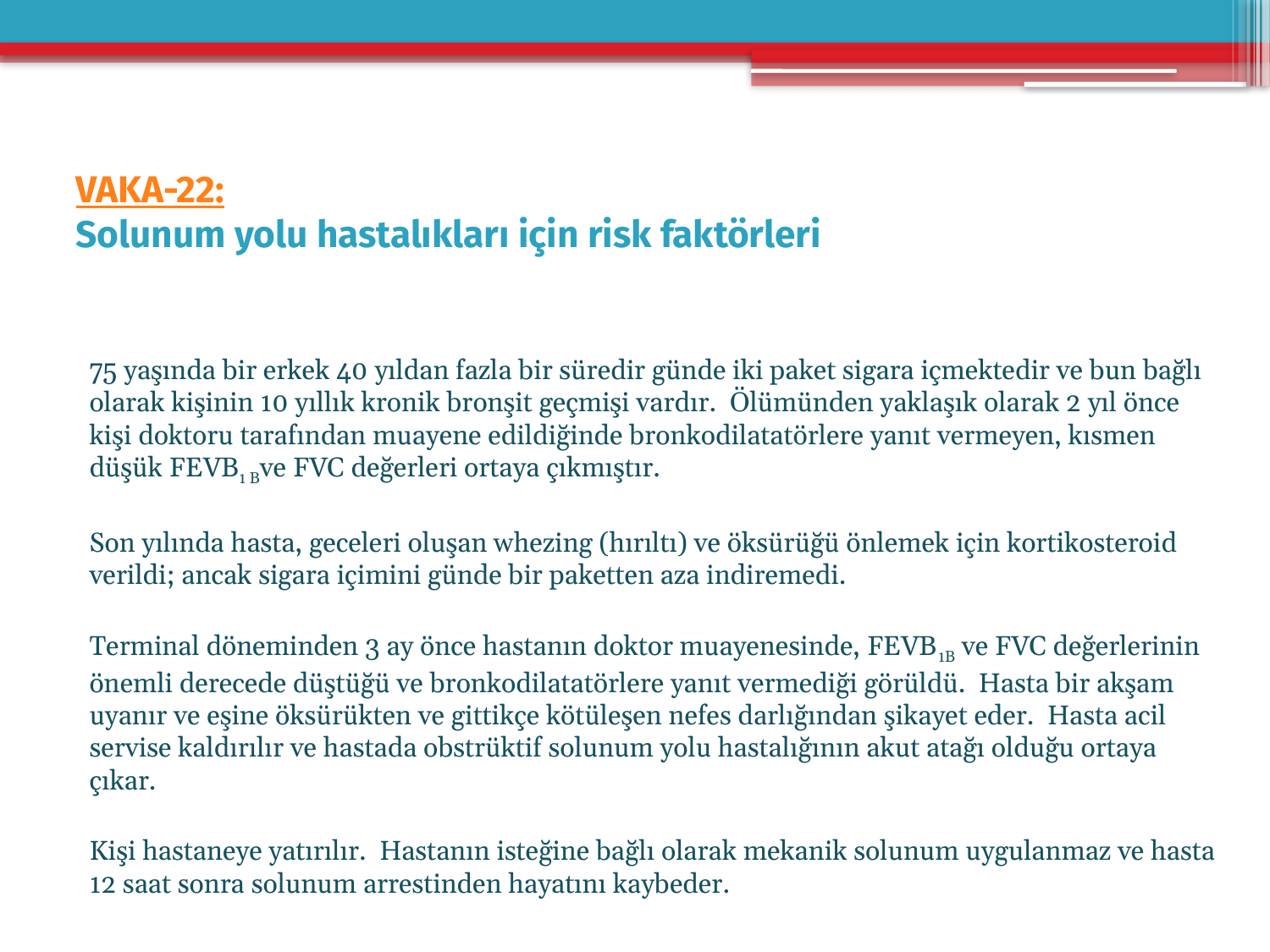

# VAKA-22: Solunum yolu hastalıkları için risk faktörleri
75 yaşında bir erkek 40 yıldan fazla bir süredir günde iki paket sigara içmektedir ve bun bağlı olarak kişinin 10 yıllık kronik bronşit geçmişi vardır.  Ölümünden yaklaşık olarak 2 yıl önce kişi doktoru tarafından muayene edildiğinde bronkodilatatörlere yanıt vermeyen, kısmen düşük FEVB1 Bve FVC değerleri ortaya çıkmıştır.

Son yılında hasta, geceleri oluşan whezing (hırıltı) ve öksürüğü önlemek için kortikosteroid verildi; ancak sigara içimini günde bir paketten aza indiremedi.

Terminal döneminden 3 ay önce hastanın doktor muayenesinde, FEVB1B ve FVC değerlerinin önemli derecede düştüğü ve bronkodilatatörlere yanıt vermediği görüldü.  Hasta bir akşam uyanır ve eşine öksürükten ve gittikçe kötüleşen nefes darlığından şikayet eder.  Hasta acil servise kaldırılır ve hastada obstrüktif solunum yolu hastalığının akut atağı olduğu ortaya çıkar.

Kişi hastaneye yatırılır.  Hastanın isteğine bağlı olarak mekanik solunum uygulanmaz ve hasta 12 saat sonra solunum arrestinden hayatını kaybeder.